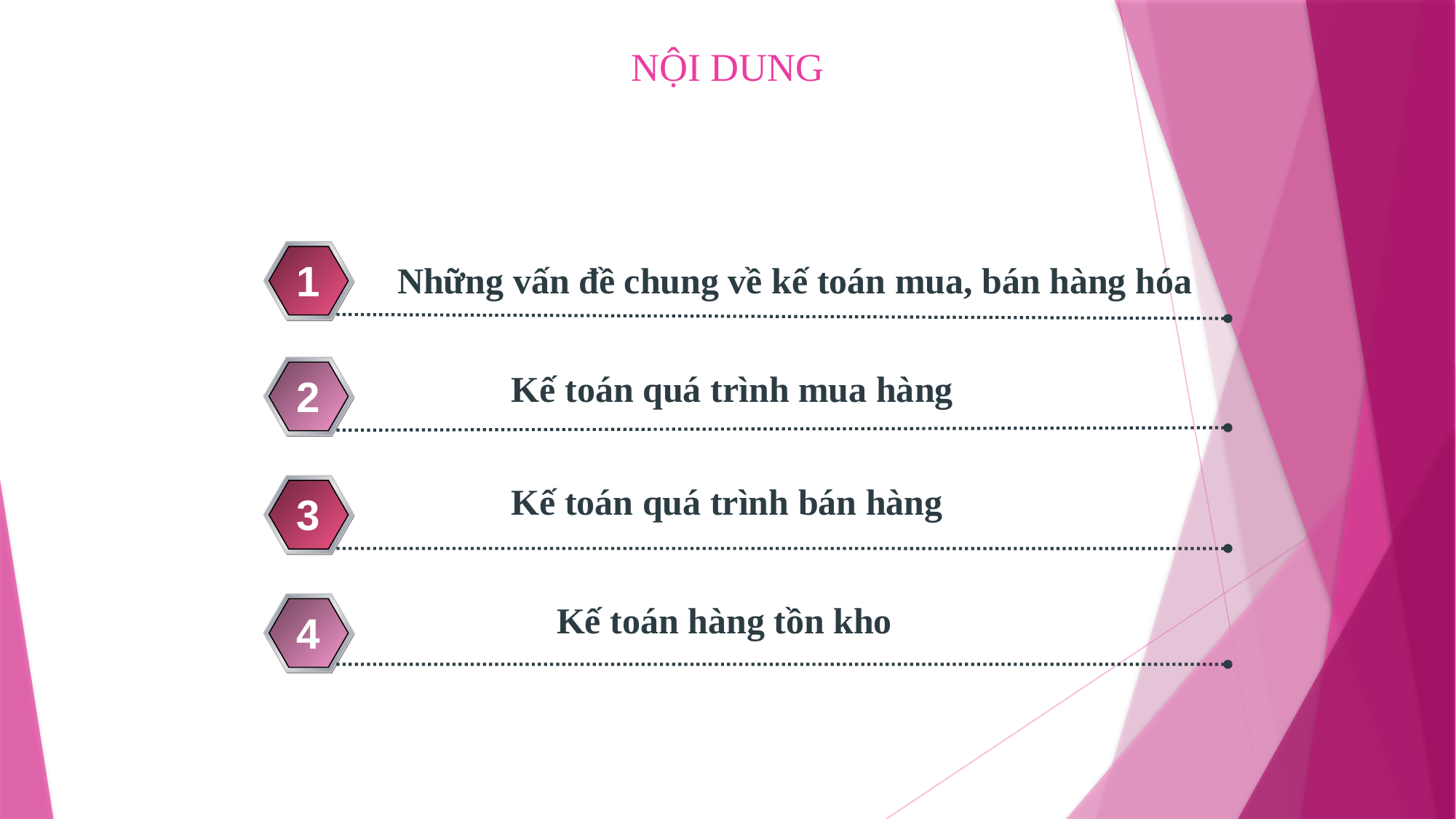

# NỘI DUNG

1

Những vấn đề chung về kế toán mua, bán hàng hóa

2

Kế toán quá trình mua hàng
Kế toán quá trình bán hàng

3

Kế toán hàng tồn kho

4

www.themegallery.com